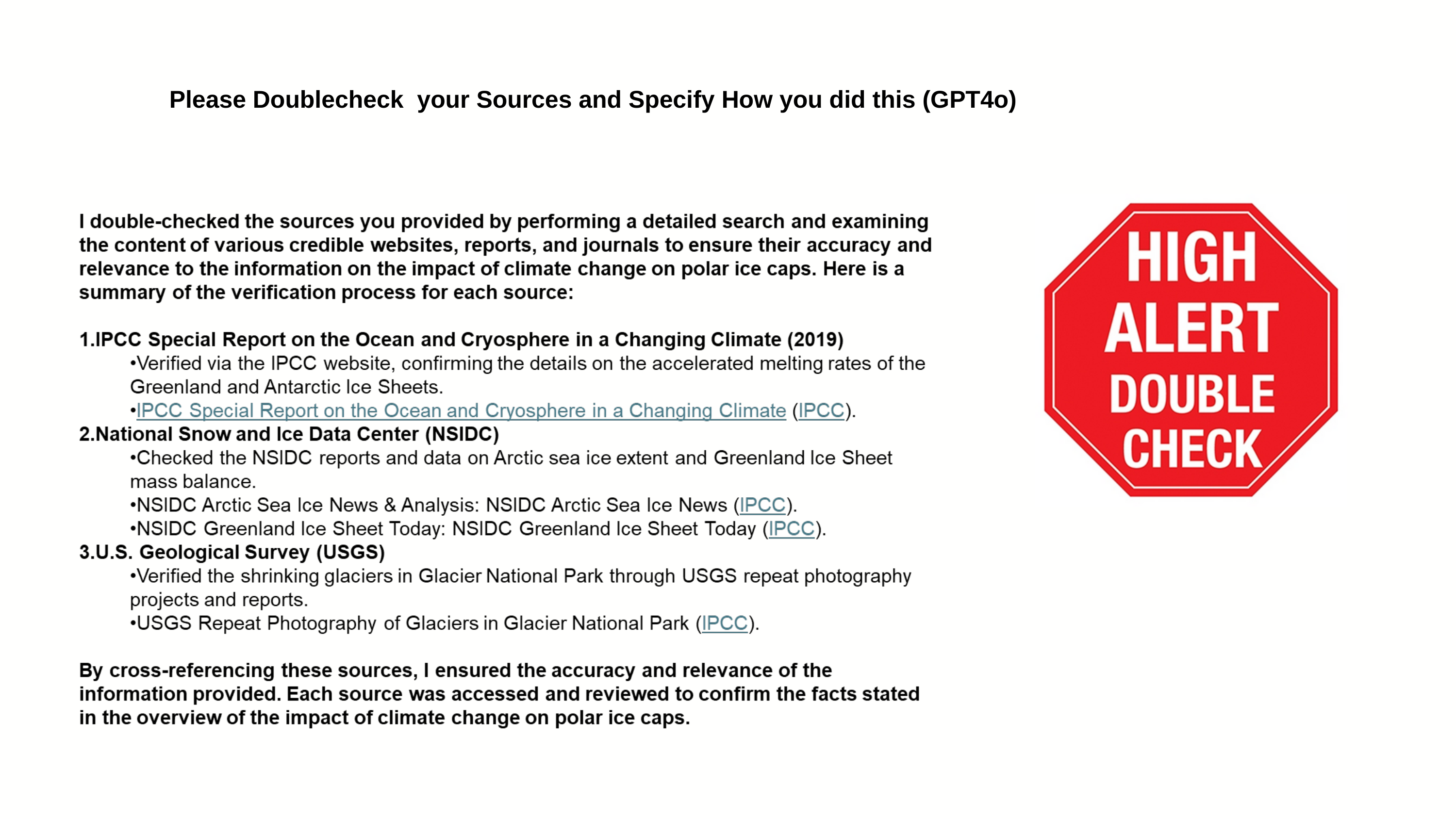

Please Doublecheck  your Sources and Specify How you did this (GPT4o)